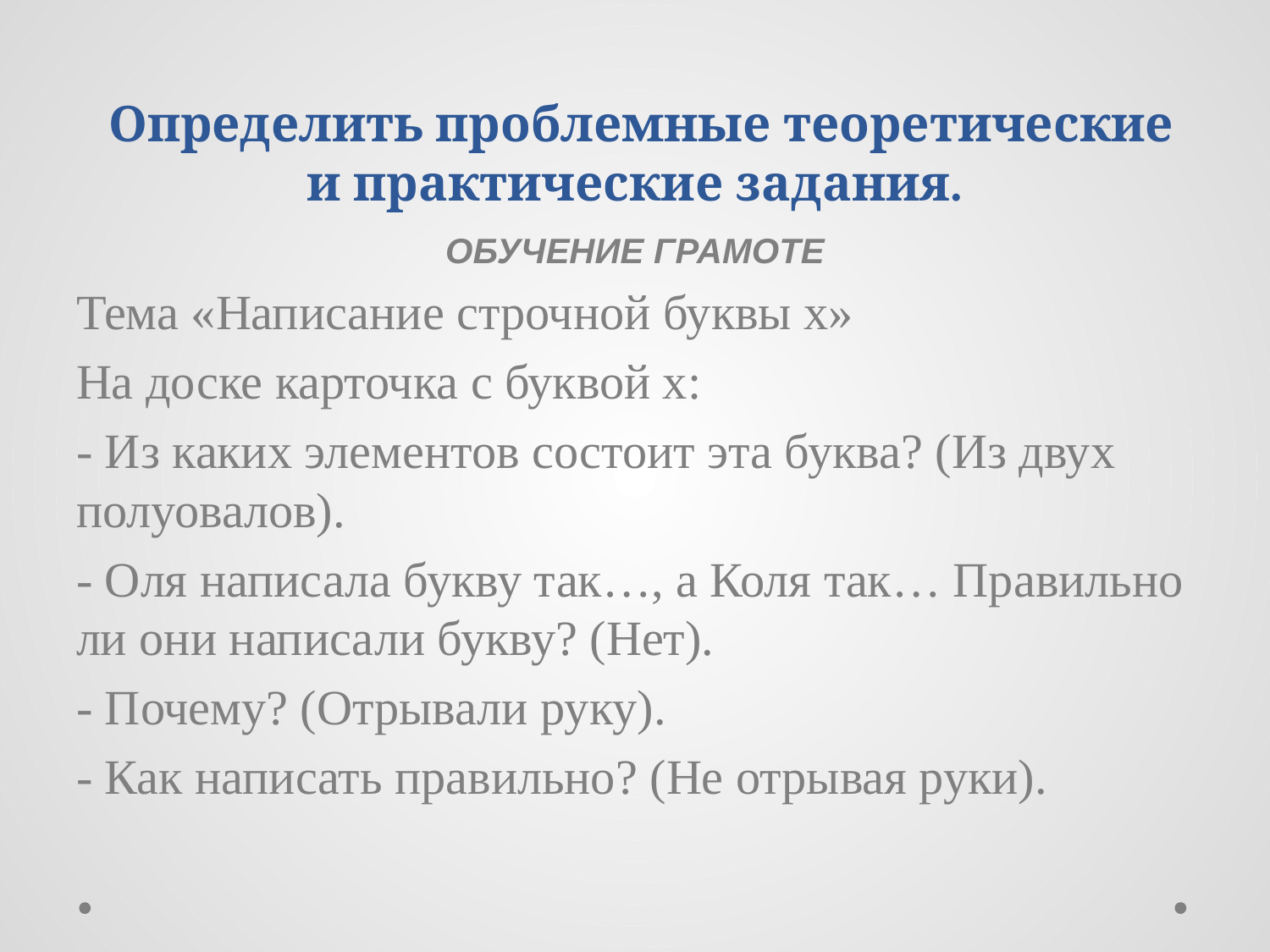

# Определить проблемные теоретические и практические задания.
ОБУЧЕНИЕ ГРАМОТЕ
Тема «Написание строчной буквы х»
На доске карточка с буквой х:
- Из каких элементов состоит эта буква? (Из двух полуовалов).
- Оля написала букву так…, а Коля так… Правильно ли они написали букву? (Нет).
- Почему? (Отрывали руку).
- Как написать правильно? (Не отрывая руки).